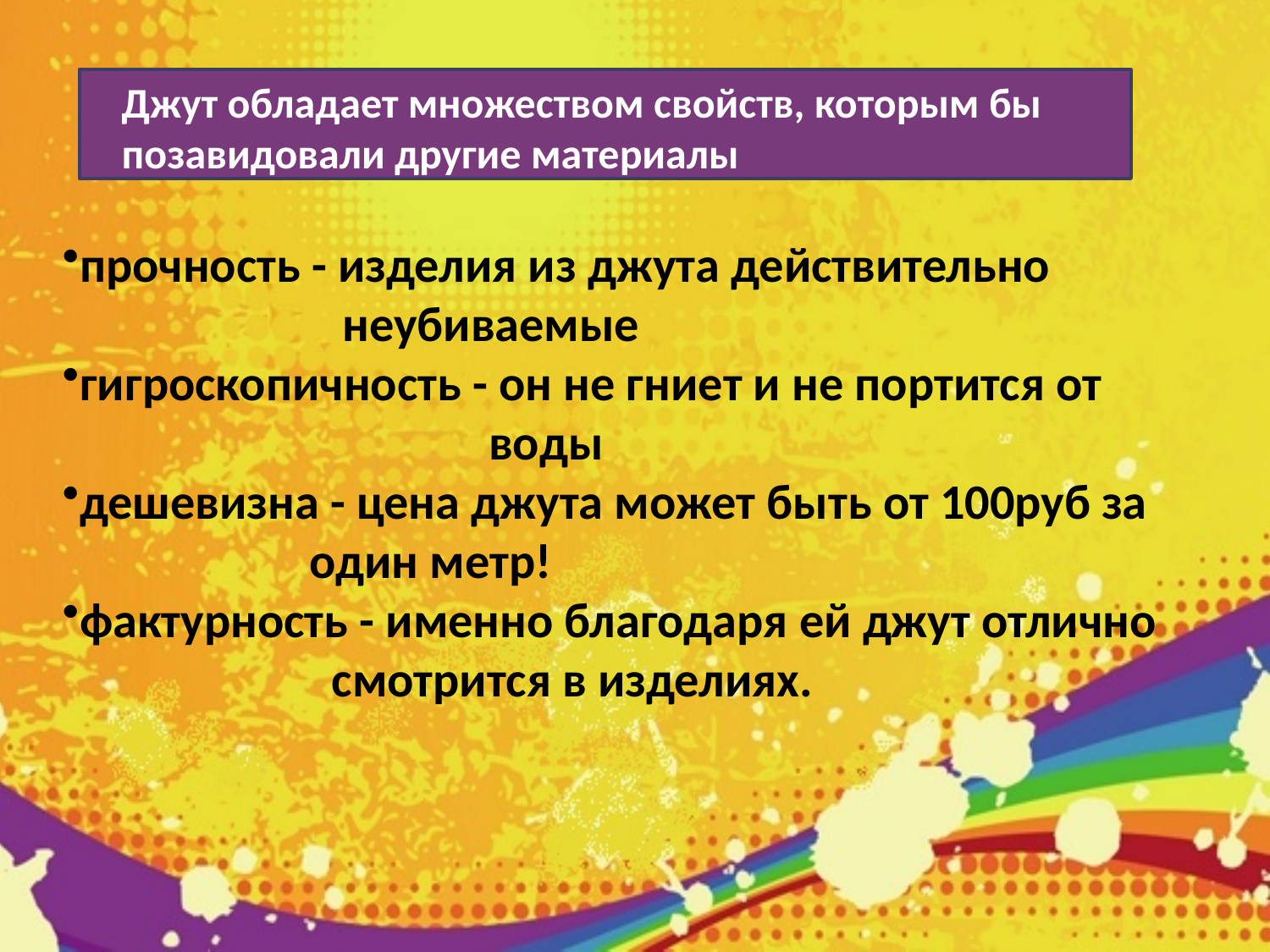

Джут обладает множеством свойств, которым бы позавидовали другие материалы

прочность - изделия из джута действительно
                         неубиваемые
гигроскопичность - он не гниет и не портится от
                                      воды
дешевизна - цена джута может быть от 100руб за
                      один метр!
фактурность - именно благодаря ей джут отлично
                        смотрится в изделиях.